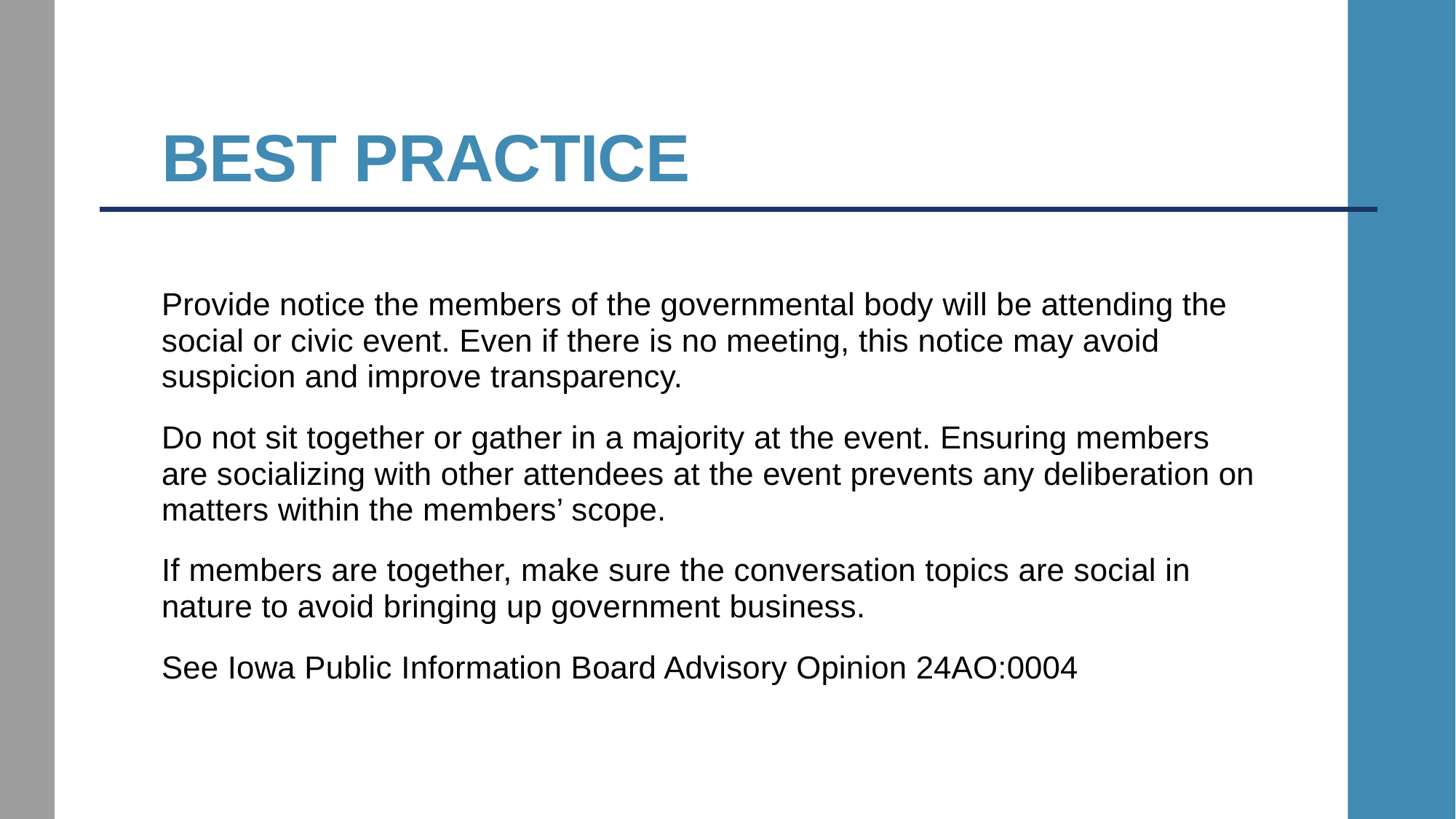

# Best Practice

Provide notice the members of the governmental body will be attending the social or civic event. Even if there is no meeting, this notice may avoid suspicion and improve transparency.
Do not sit together or gather in a majority at the event. Ensuring members are socializing with other attendees at the event prevents any deliberation on matters within the members’ scope.
If members are together, make sure the conversation topics are social in nature to avoid bringing up government business.
See Iowa Public Information Board Advisory Opinion 24AO:0004